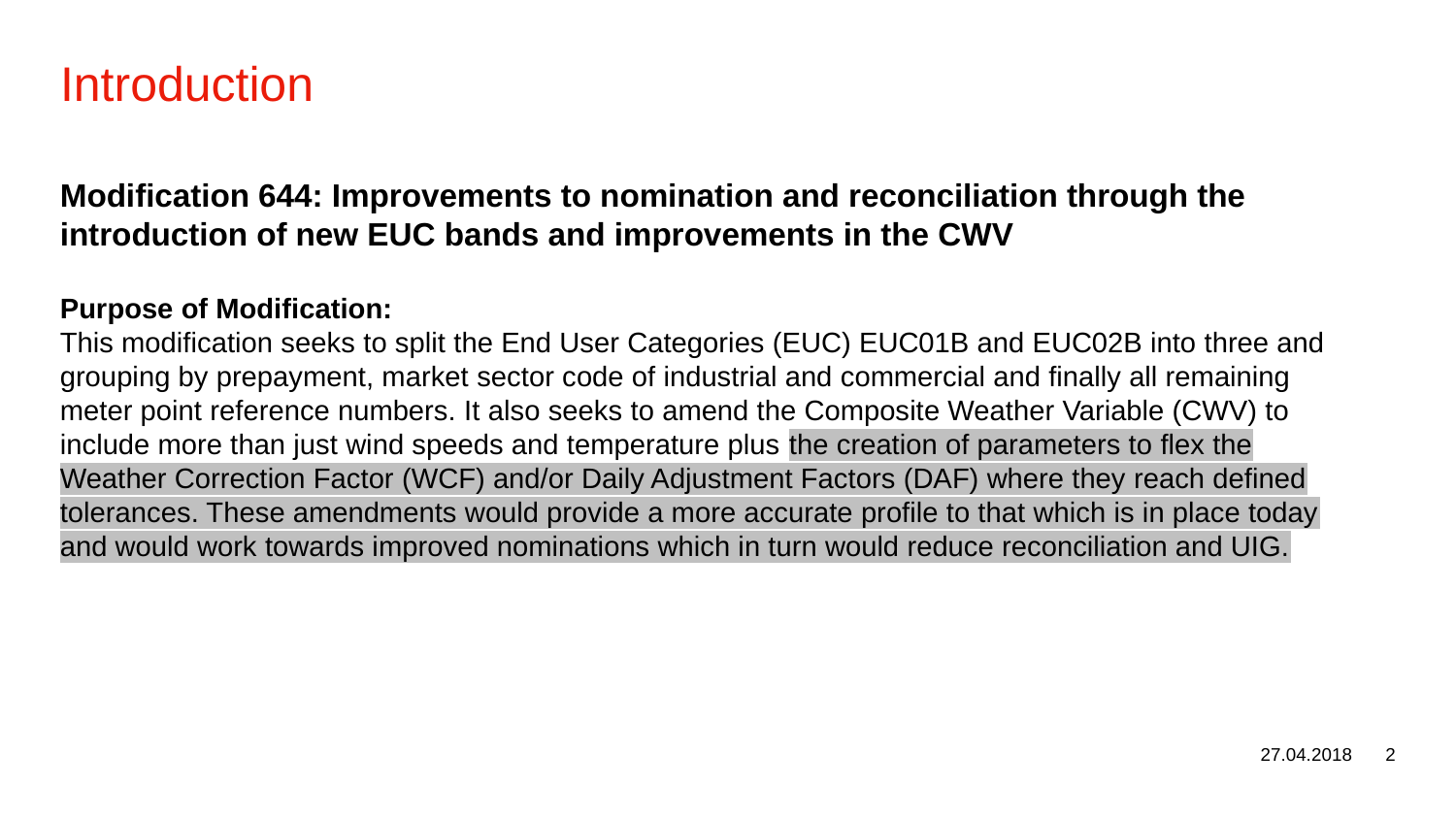

# Introduction
Modification 644: Improvements to nomination and reconciliation through the introduction of new EUC bands and improvements in the CWV

Purpose of Modification:
This modification seeks to split the End User Categories (EUC) EUC01B and EUC02B into three and grouping by prepayment, market sector code of industrial and commercial and finally all remaining meter point reference numbers. It also seeks to amend the Composite Weather Variable (CWV) to include more than just wind speeds and temperature plus the creation of parameters to flex the Weather Correction Factor (WCF) and/or Daily Adjustment Factors (DAF) where they reach defined tolerances. These amendments would provide a more accurate profile to that which is in place today and would work towards improved nominations which in turn would reduce reconciliation and UIG.

27.04.2018
2